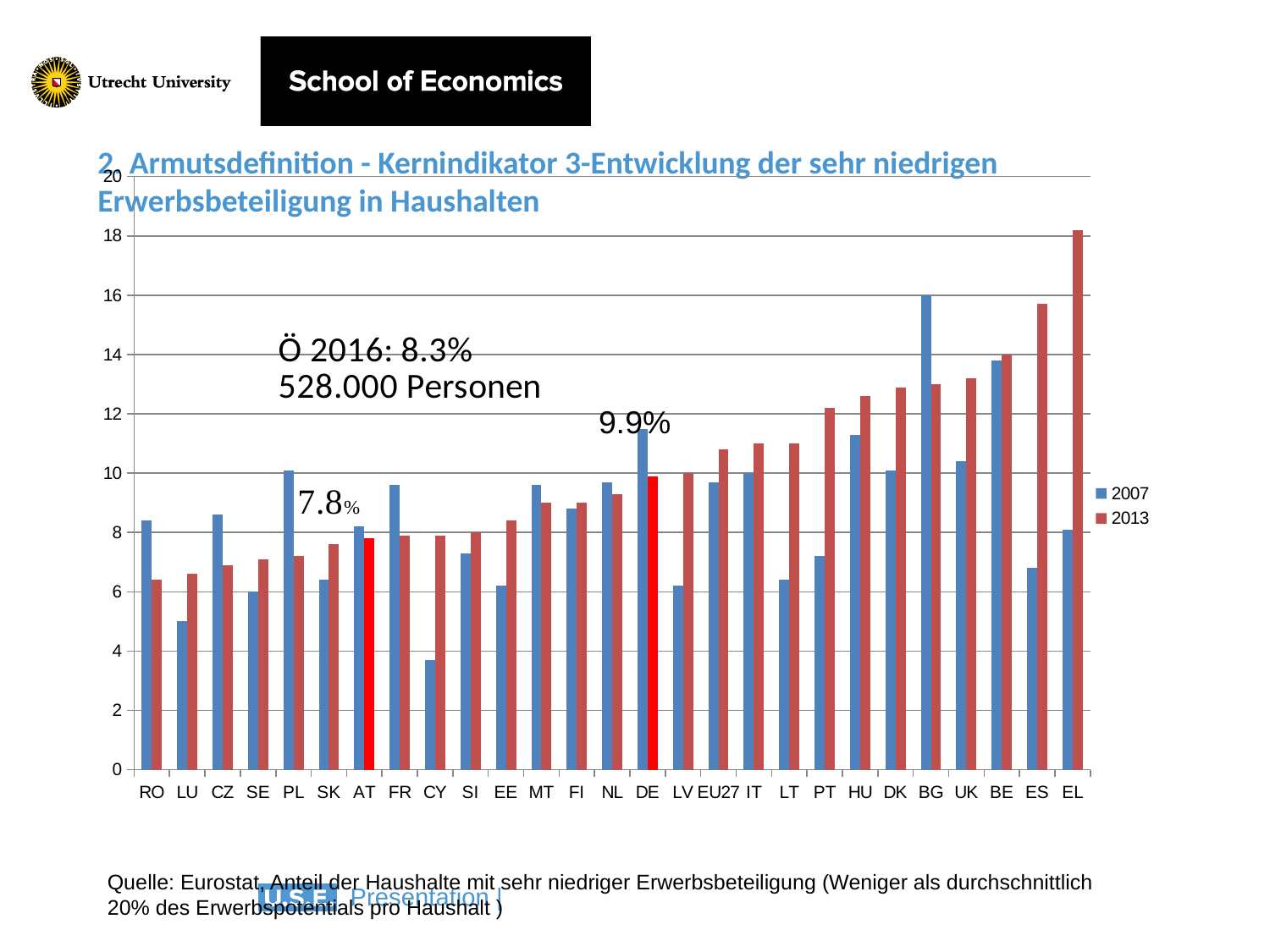

# 2. Armutsdefinition - Kernindikator 3-Entwicklung der sehr niedrigen Erwerbsbeteiligung in Haushalten

### Chart

| Category |  |  |
|---|---|---|
| RO | 8.4 | 6.4 |
| LU | 5.0 | 6.6 |
| CZ | 8.6 | 6.9 |
| SE | 6.0 | 7.1 |
| PL | 10.1 | 7.2 |
| SK | 6.4 | 7.6 |
| AT | 8.200000000000001 | 7.8 |
| FR | 9.6 | 7.9 |
| CY | 3.7 | 7.9 |
| SI | 7.3 | 8.0 |
| EE | 6.2 | 8.4 |
| MT | 9.6 | 9.0 |
| FI | 8.8 | 9.0 |
| NL | 9.700000000000001 | 9.3 |
| DE | 11.5 | 9.9 |
| LV | 6.2 | 10.0 |
| EU27 | 9.700000000000001 | 10.8 |
| IT | 10.0 | 11.0 |
| LT | 6.4 | 11.0 |
| PT | 7.2 | 12.2 |
| HU | 11.3 | 12.6 |
| DK | 10.1 | 12.9 |
| BG | 16.0 | 13.0 |
| UK | 10.4 | 13.2 |
| BE | 13.8 | 14.0 |
| ES | 6.8 | 15.7 |
| EL | 8.1 | 18.2 |
9.9%

Quelle: Eurostat, Anteil der Haushalte mit sehr niedriger Erwerbsbeteiligung (Weniger als durchschnittlich 20% des Erwerbspotentials pro Haushalt )